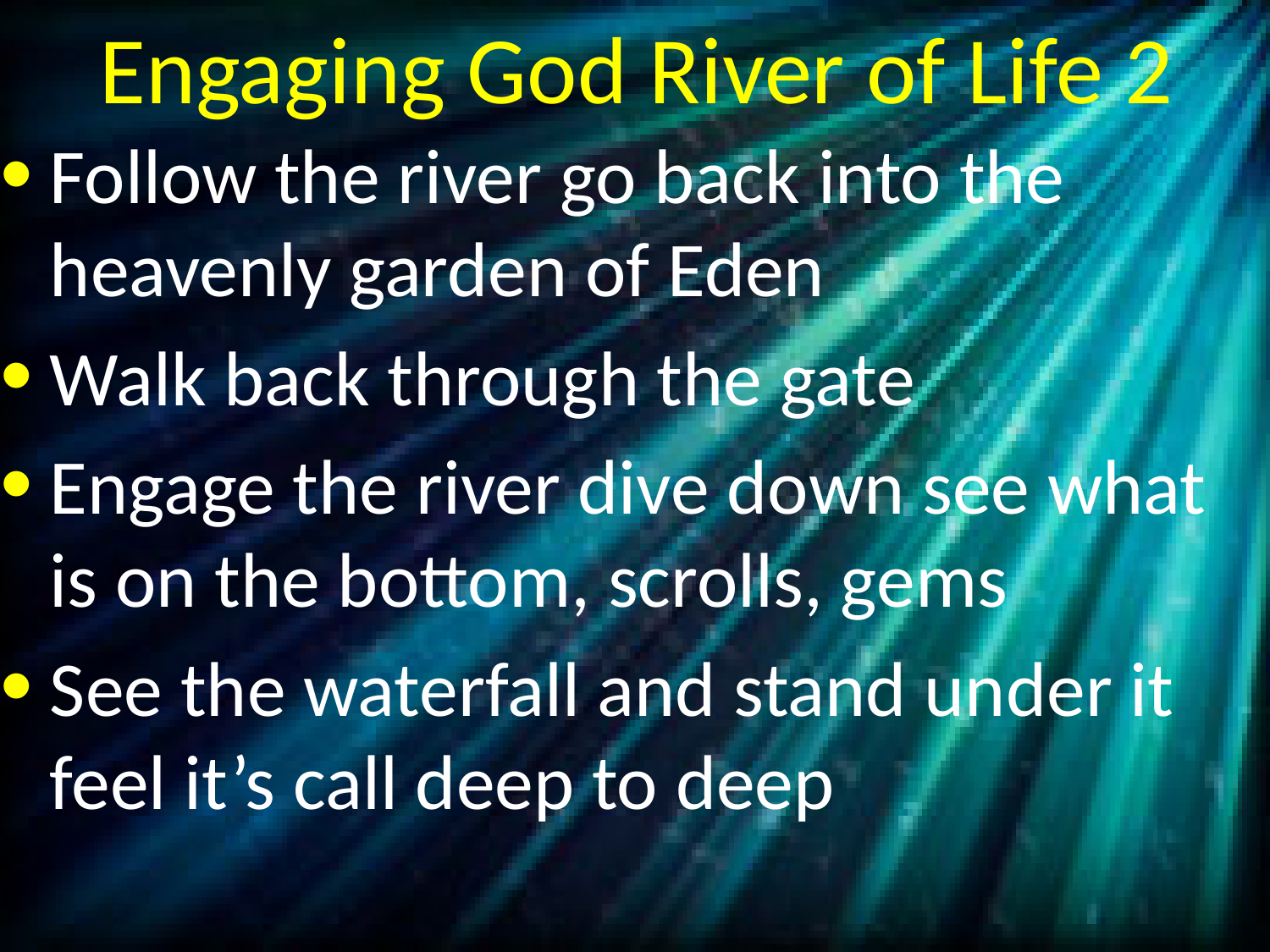

# Engaging God River of Life 2
Follow the river go back into the heavenly garden of Eden
Walk back through the gate
Engage the river dive down see what is on the bottom, scrolls, gems
See the waterfall and stand under it feel it’s call deep to deep